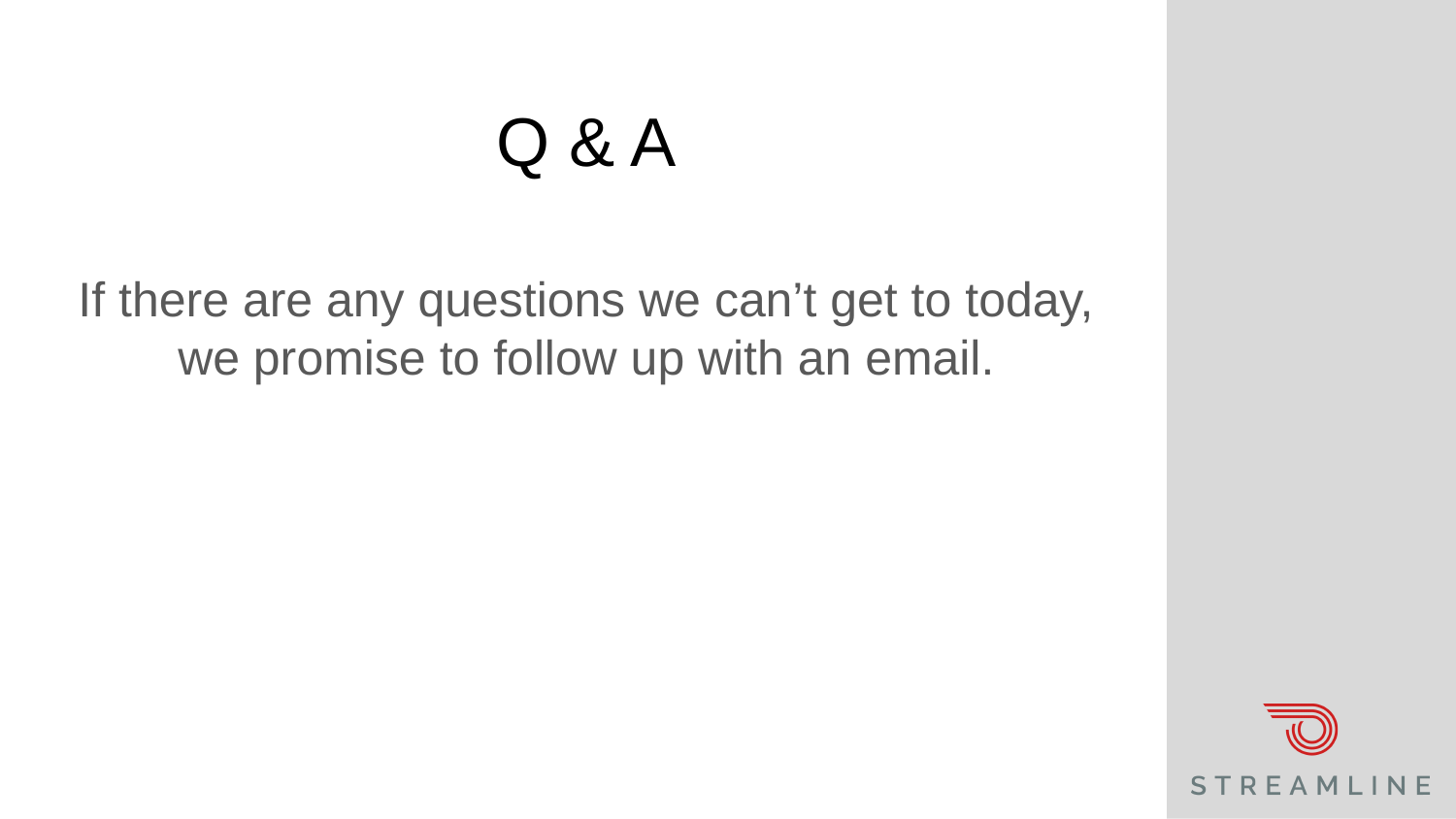

# Q & A
If there are any questions we can’t get to today, we promise to follow up with an email.